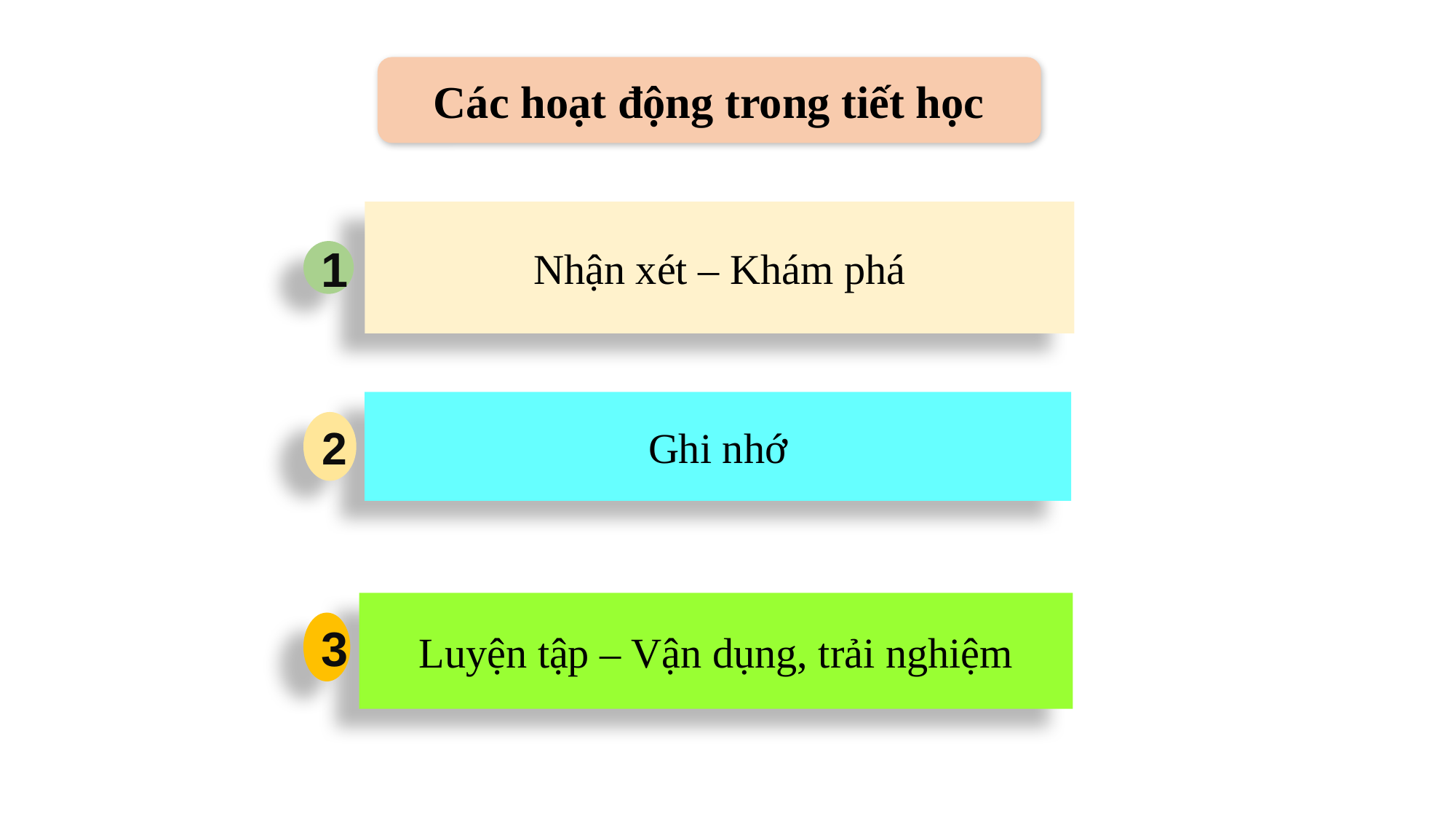

Các hoạt động trong tiết học
Nhận xét – Khám phá
1
Ghi nhớ
2
Luyện tập – Vận dụng, trải nghiệm
3